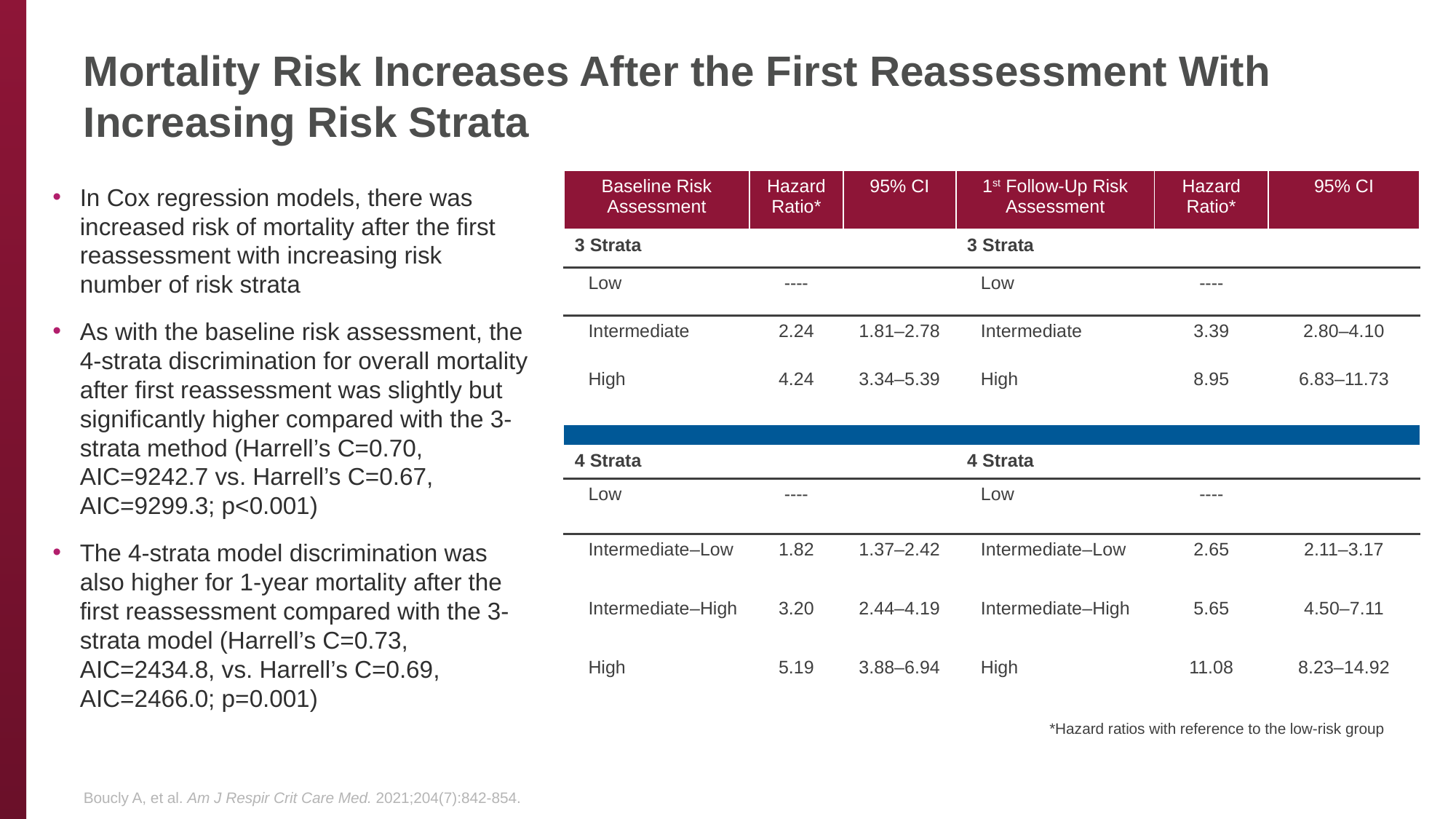

# Mortality Risk Increases After the First Reassessment With Increasing Risk Strata
| Baseline Risk Assessment | Hazard Ratio\* | 95% CI | 1st Follow-Up Risk Assessment | Hazard Ratio\* | 95% CI |
| --- | --- | --- | --- | --- | --- |
| 3 Strata |  |  | 3 Strata |  |  |
| Low | ---- |  | Low | ---- |  |
| Intermediate | 2.24 | 1.81–2.78 | Intermediate | 3.39 | 2.80–4.10 |
| High | 4.24 | 3.34–5.39 | High | 8.95 | 6.83–11.73 |
|  |  |  |  |  |  |
| 4 Strata |  |  | 4 Strata |  |  |
| Low | ---- |  | Low | ---- |  |
| Intermediate–Low | 1.82 | 1.37–2.42 | Intermediate–Low | 2.65 | 2.11–3.17 |
| Intermediate–High | 3.20 | 2.44–4.19 | Intermediate–High | 5.65 | 4.50–7.11 |
| High | 5.19 | 3.88–6.94 | High | 11.08 | 8.23–14.92 |
In Cox regression models, there was increased risk of mortality after the first reassessment with increasing risk number of risk strata
As with the baseline risk assessment, the 4-strata discrimination for overall mortality after first reassessment was slightly but significantly higher compared with the 3-strata method (Harrell’s C=0.70, AIC=9242.7 vs. Harrell’s C=0.67, AIC=9299.3; p<0.001)
The 4-strata model discrimination was also higher for 1-year mortality after the first reassessment compared with the 3-strata model (Harrell’s C=0.73, AIC=2434.8, vs. Harrell’s C=0.69, AIC=2466.0; p=0.001)

*Hazard ratios with reference to the low-risk group
Boucly A, et al. Am J Respir Crit Care Med. 2021;204(7):842-854.